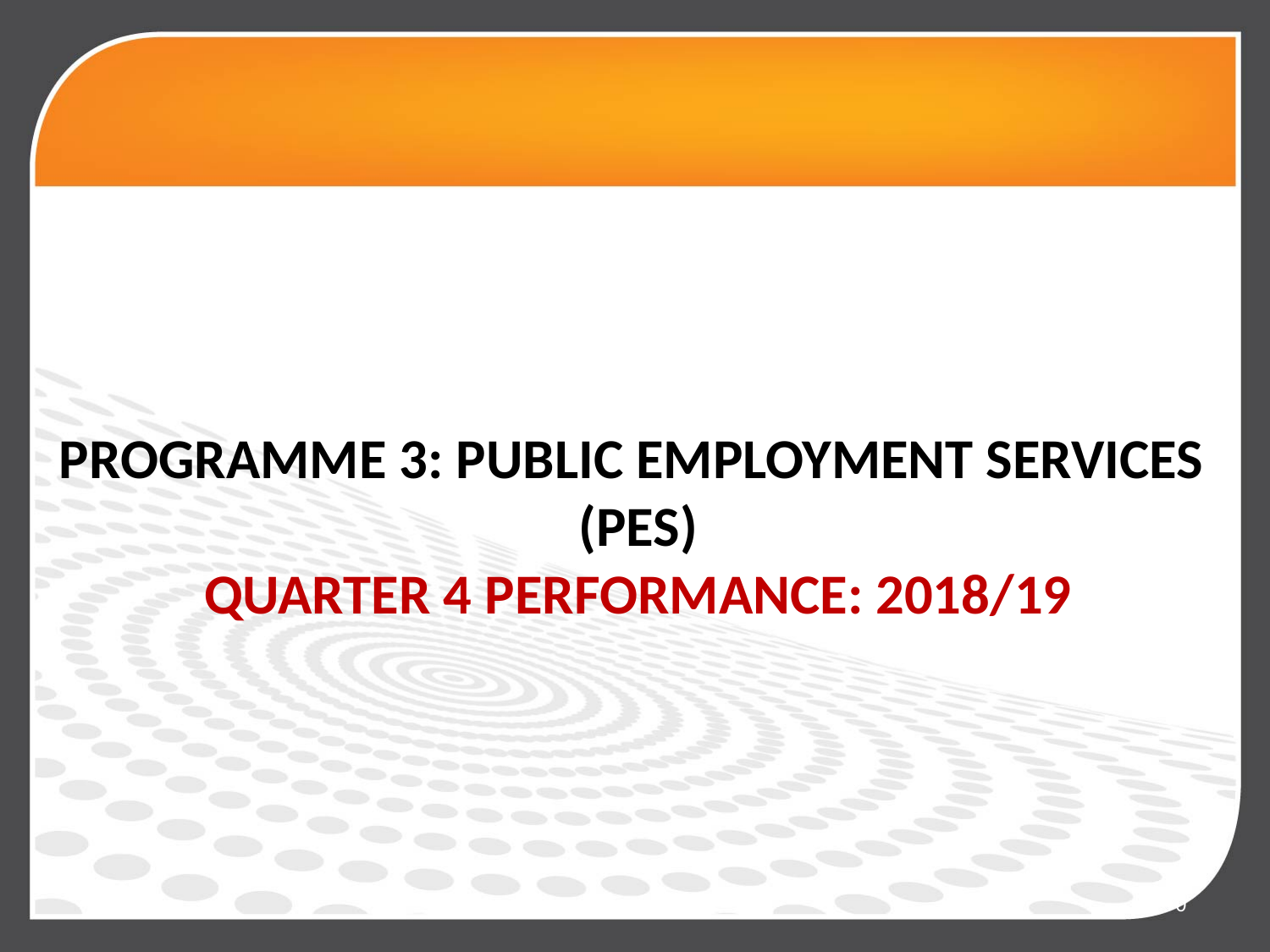

PROGRAMME 3: PUBLIC EMPLOYMENT SERVICES
(PES)
QUARTER 4 PERFORMANCE: 2018/19

70